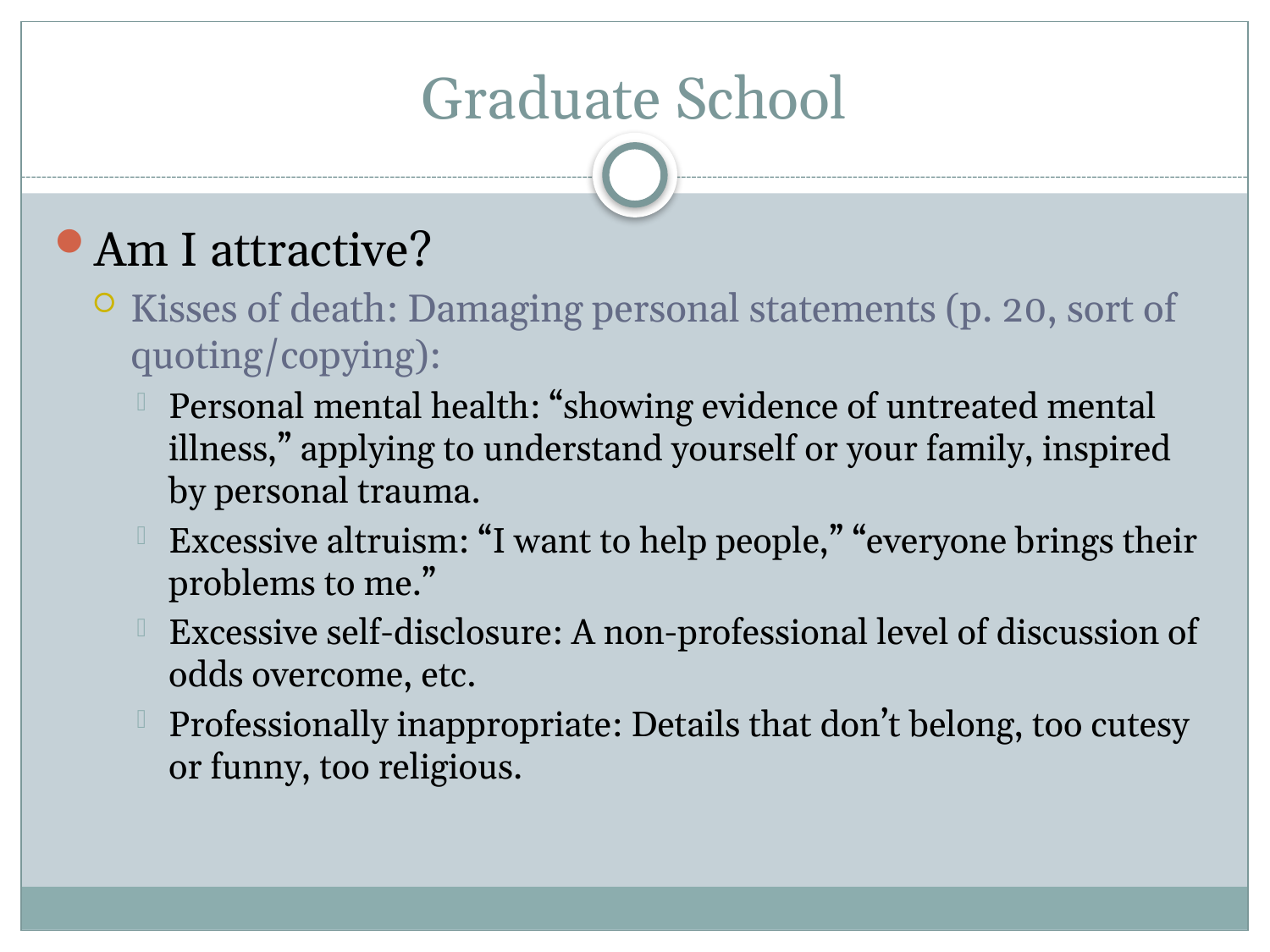

# Graduate School
Am I attractive?
Kisses of death: Damaging personal statements (p. 20, sort of quoting/copying):
Personal mental health: “showing evidence of untreated mental illness,” applying to understand yourself or your family, inspired by personal trauma.
Excessive altruism: “I want to help people,” “everyone brings their problems to me.”
Excessive self-disclosure: A non-professional level of discussion of odds overcome, etc.
Professionally inappropriate: Details that don’t belong, too cutesy or funny, too religious.